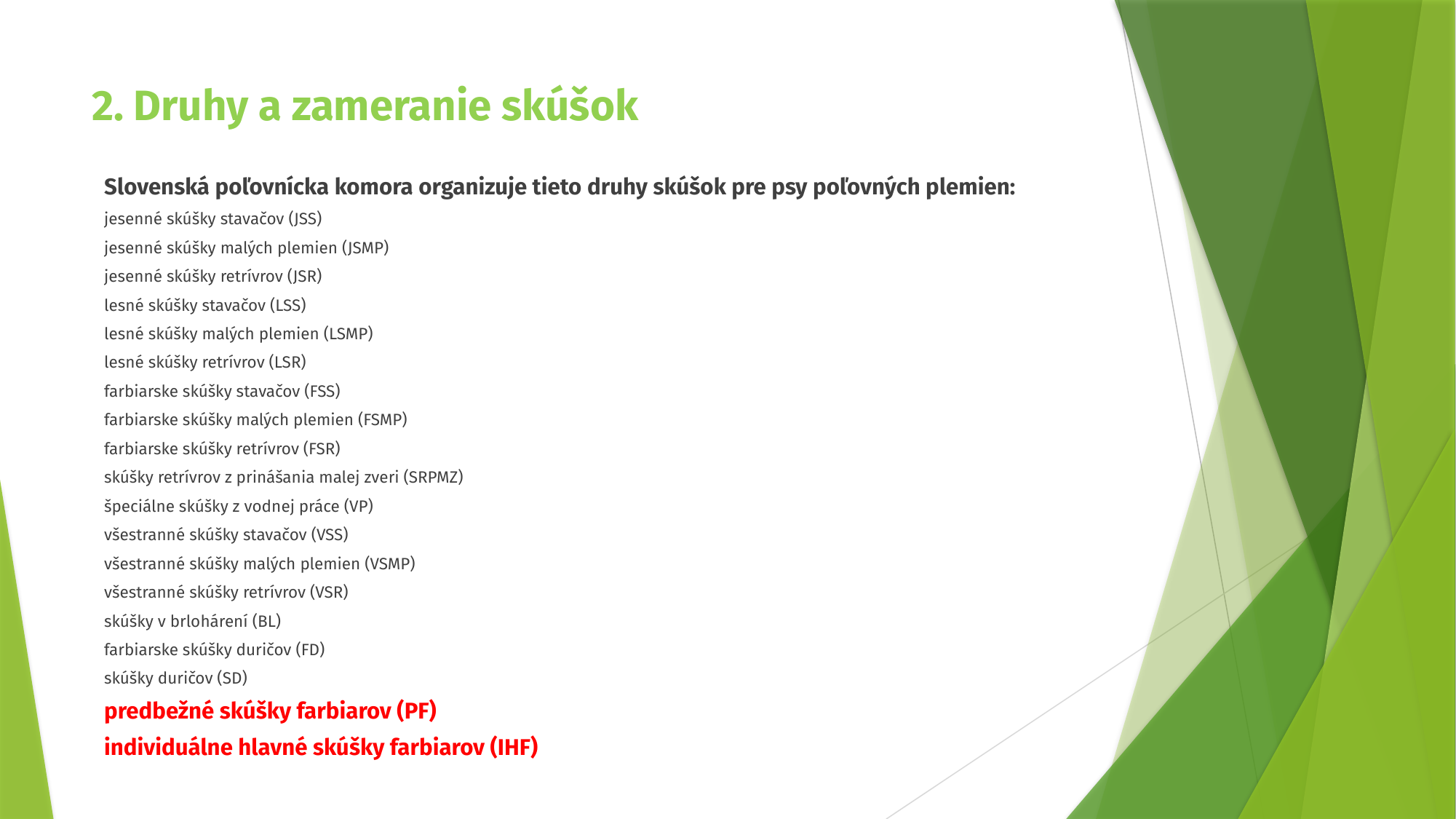

# 2. Druhy a zameranie skúšok
Slovenská poľovnícka komora organizuje tieto druhy skúšok pre psy poľovných plemien:
jesenné skúšky stavačov (JSS)
jesenné skúšky malých plemien (JSMP)
jesenné skúšky retrívrov (JSR)
lesné skúšky stavačov (LSS)
lesné skúšky malých plemien (LSMP)
lesné skúšky retrívrov (LSR)
farbiarske skúšky stavačov (FSS)
farbiarske skúšky malých plemien (FSMP)
farbiarske skúšky retrívrov (FSR)
skúšky retrívrov z prinášania malej zveri (SRPMZ)
špeciálne skúšky z vodnej práce (VP)
všestranné skúšky stavačov (VSS)
všestranné skúšky malých plemien (VSMP)
všestranné skúšky retrívrov (VSR)
skúšky v brlohárení (BL)
farbiarske skúšky duričov (FD)
skúšky duričov (SD)
predbežné skúšky farbiarov (PF)
individuálne hlavné skúšky farbiarov (IHF)